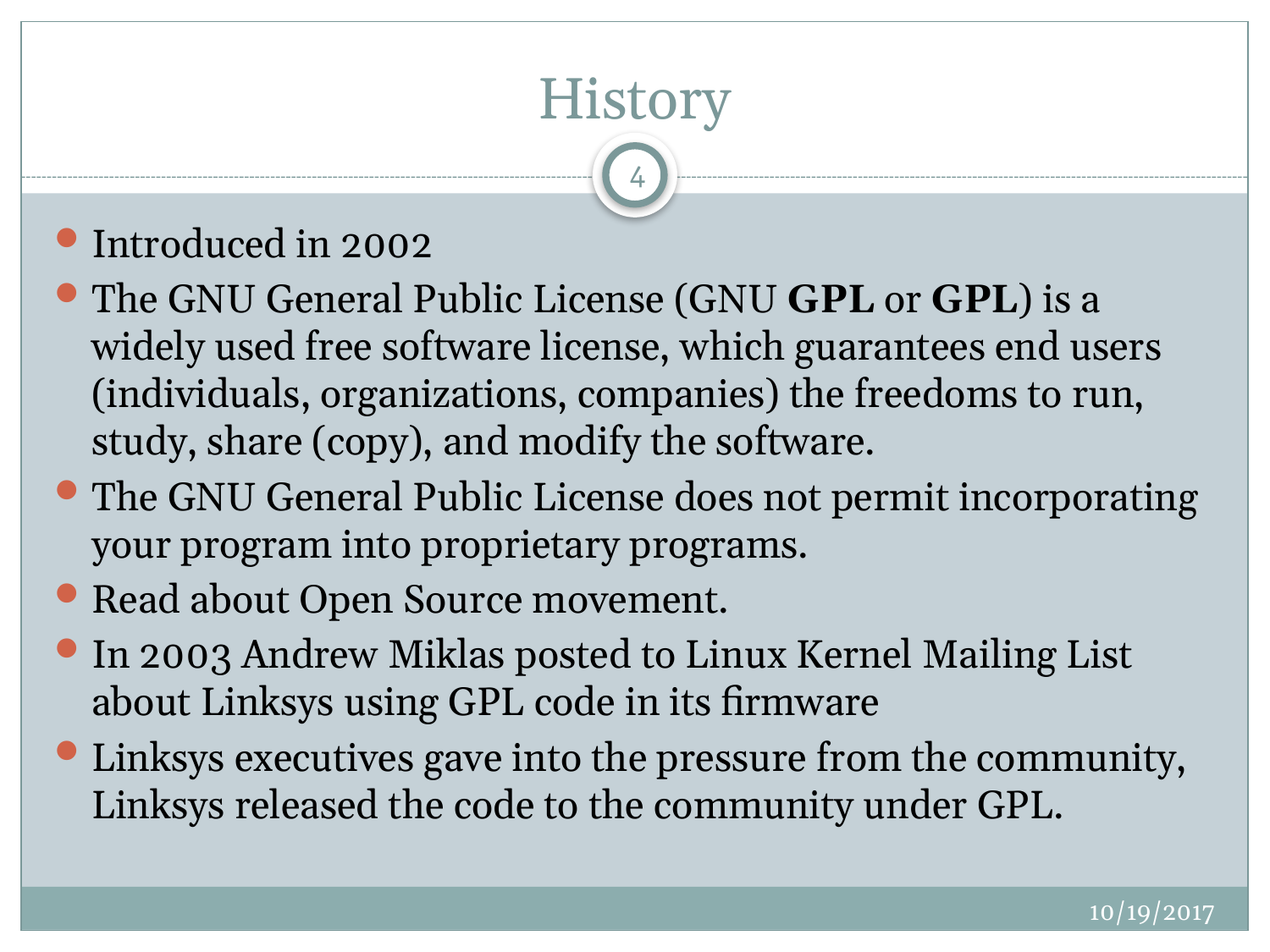

# History
4
Introduced in 2002
The GNU General Public License (GNU GPL or GPL) is a widely used free software license, which guarantees end users (individuals, organizations, companies) the freedoms to run, study, share (copy), and modify the software.
The GNU General Public License does not permit incorporating your program into proprietary programs.
Read about Open Source movement.
In 2003 Andrew Miklas posted to Linux Kernel Mailing List about Linksys using GPL code in its firmware
Linksys executives gave into the pressure from the community, Linksys released the code to the community under GPL.
10/19/2017